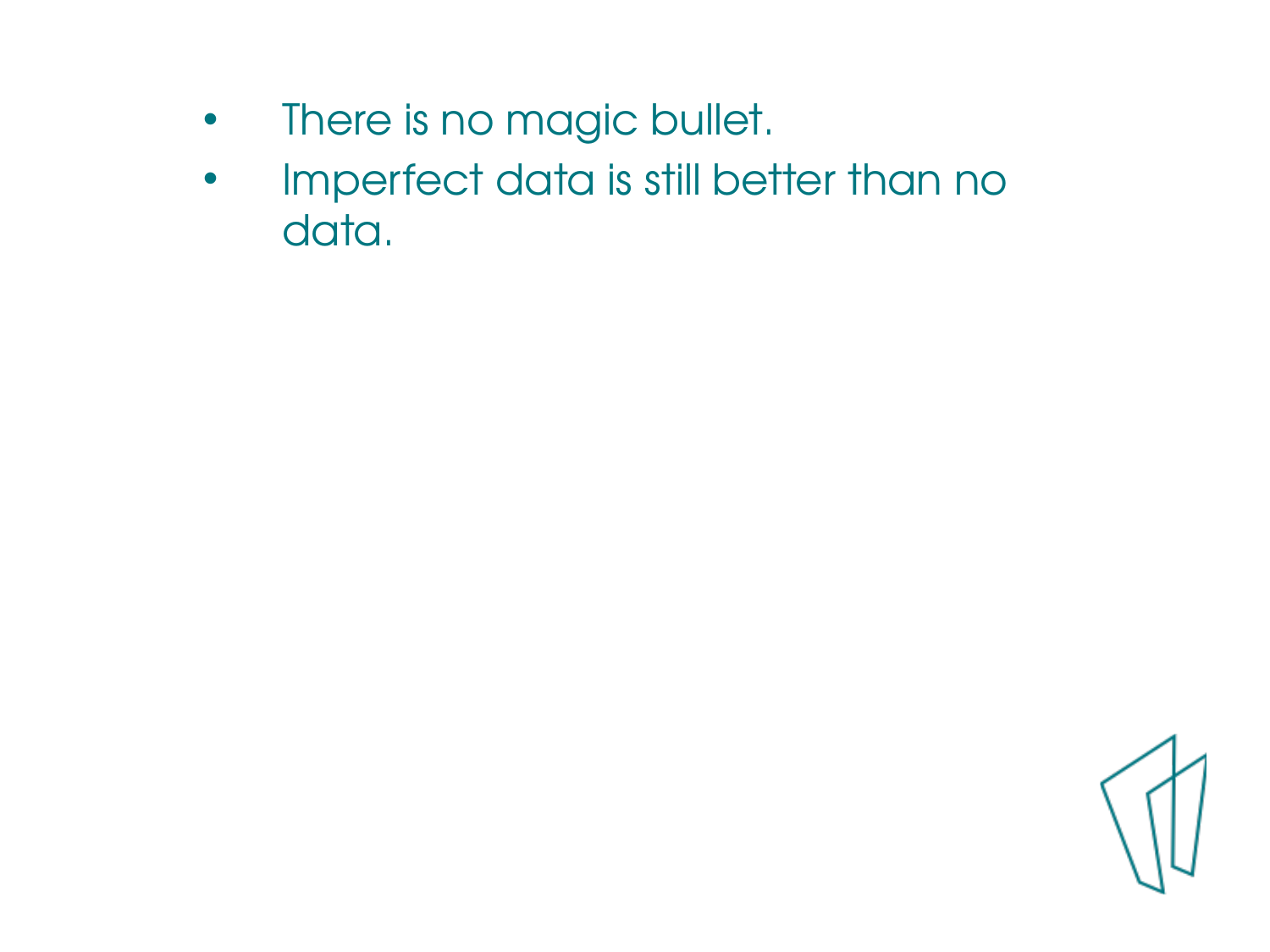

There is no magic bullet.
Imperfect data is still better than no data.